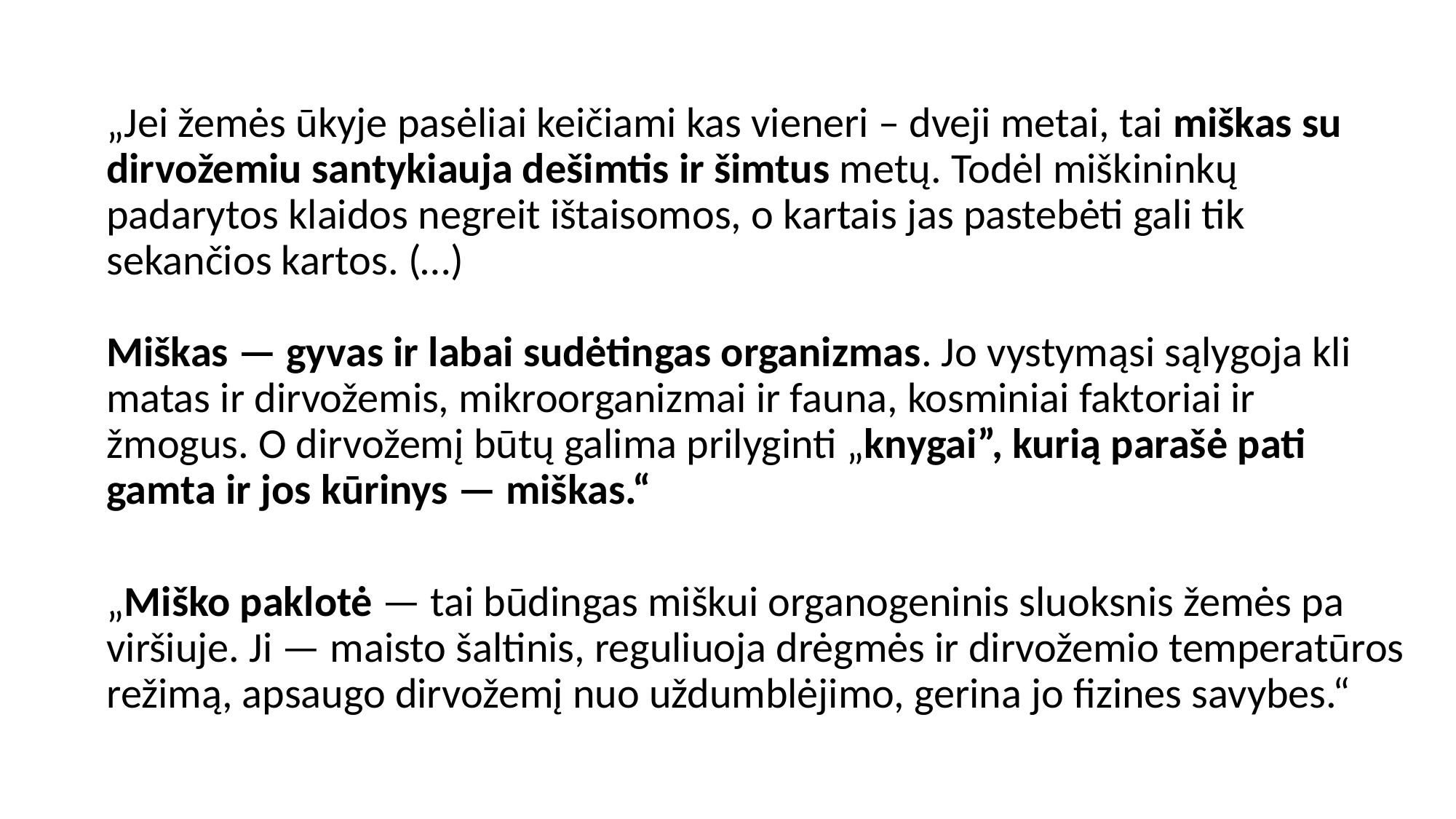

„Jei žemės ūkyje pasėliai keičiami kas vieneri – dveji metai, tai miškas su dirvo­žemiu santykiauja dešimtis ir šimtus metų. Todėl miškininkų padarytos klai­dos negreit ištaisomos, o kartais jas pastebėti gali tik sekančios kartos. (…)  
Miškas — gyvas ir labai sudėtingas organizmas. Jo vystymąsi sąlygoja kli­matas ir dirvožemis, mikroorganizmai ir fauna, kosminiai faktoriai ir žmogus. O dirvožemį būtų galima prilyginti „kny­gai”, kurią parašė pati gamta ir jos kūrinys — miškas.“
„Miško paklotė — tai būdingas miš­kui organogeninis sluoksnis žemės pa­viršiuje. Ji — maisto šaltinis, reguliuo­ja drėgmės ir dirvožemio temperatū­ros režimą, apsaugo dirvožemį nuo už­dumblėjimo, gerina jo fizines savybes.“